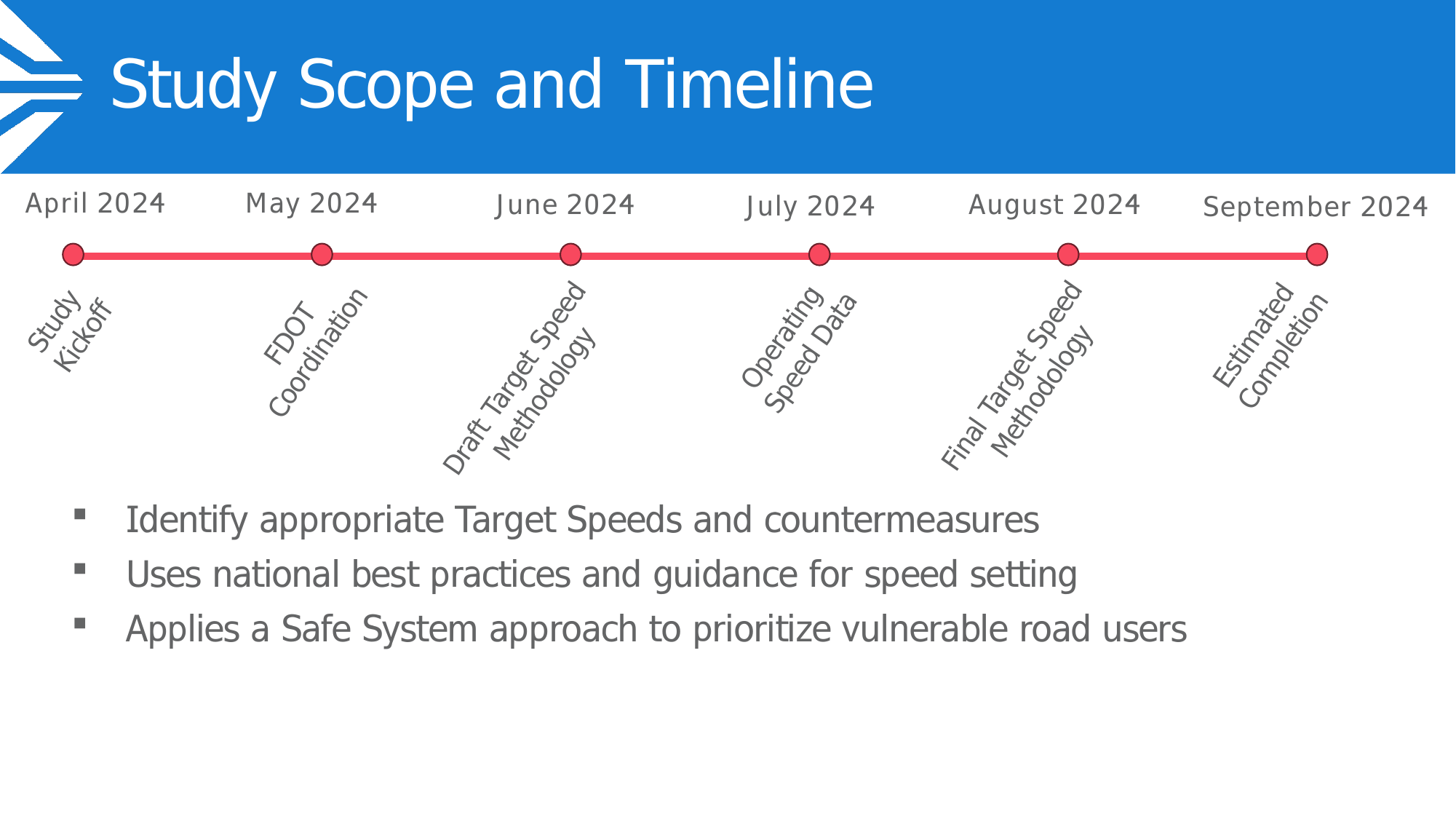

# Study Scope and Timeline
Study Kickoff
FDOT Coordination
Draft Target Speed Methodology
Operating Speed Data
Final Target Speed Methodology
Estimated Completion
April 2024
May 2024
June 2024
August 2024
July 2024
September 2024

Study
Kickoff
Estimated
Completion
FDOT Coordination
Operating
Speed Data
Final Target Speed
Methodology
Draft Target Speed
Methodology
April
May
June
July
August
September
2024
Identify appropriate Target Speeds and countermeasures
Uses national best practices and guidance for speed setting
Applies a Safe System approach to prioritize vulnerable road users